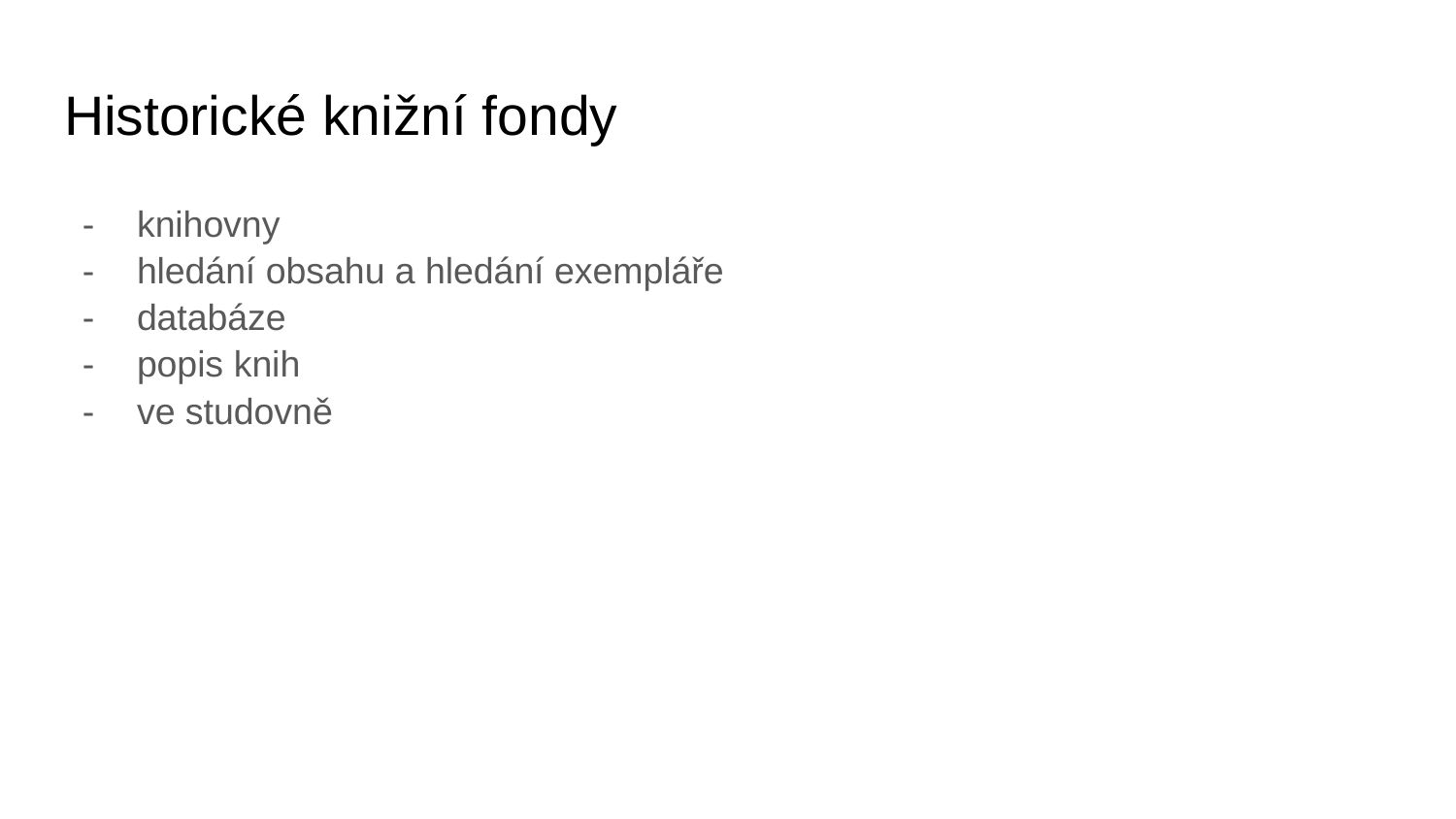

# Historické knižní fondy
knihovny
hledání obsahu a hledání exempláře
databáze
popis knih
ve studovně